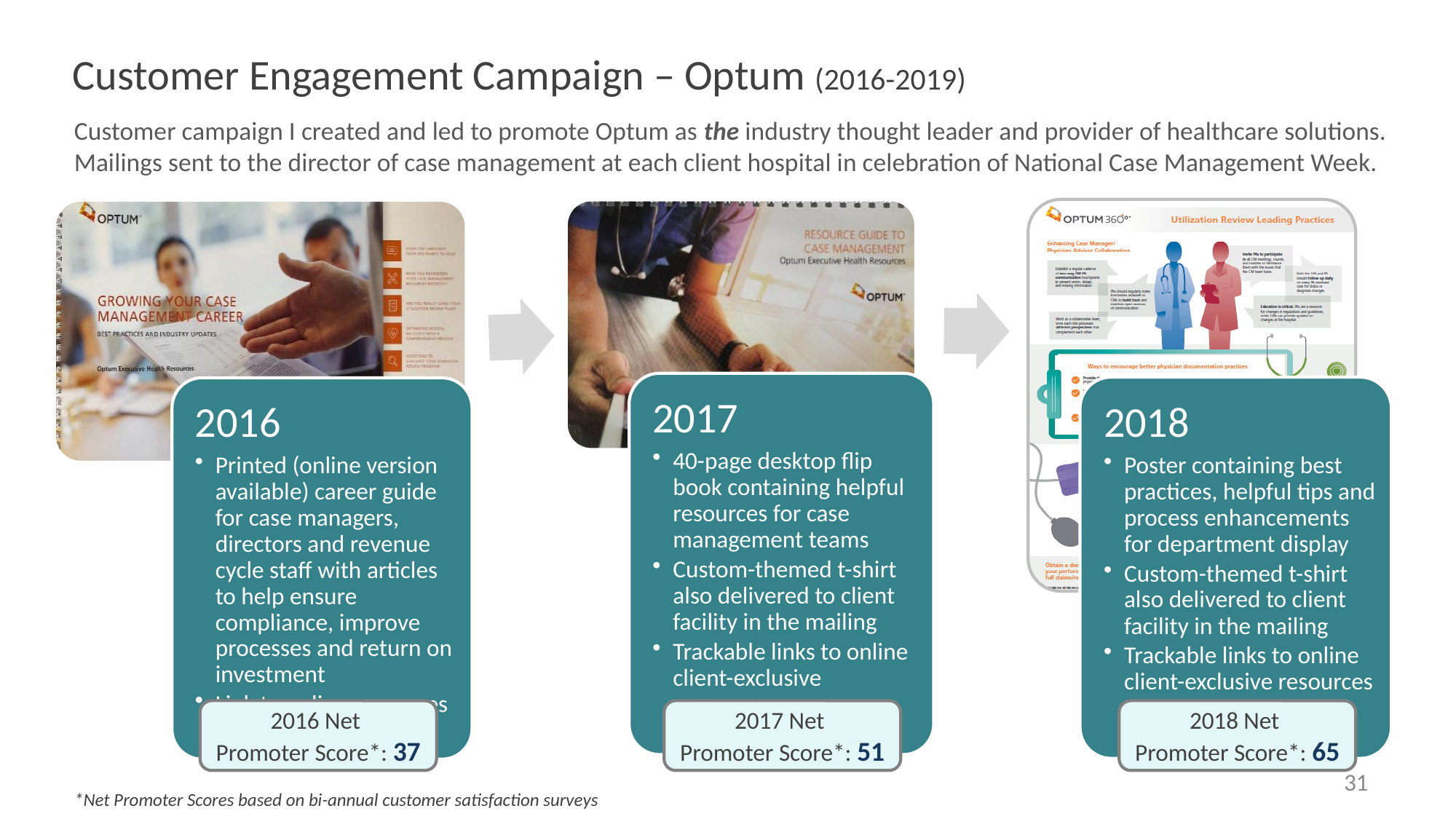

# Customer Engagement Campaign – Optum (2016-2019)
Customer campaign I created and led to promote Optum as the industry thought leader and provider of healthcare solutions. Mailings sent to the director of case management at each client hospital in celebration of National Case Management Week.
2016
Printed (online version available) career guide for case managers, directors and revenue cycle staff with articles to help ensure compliance, improve processes and return on investment
Link to online resources

2017
40-page desktop flip book containing helpful resources for case management teams
Custom-themed t-shirt also delivered to client facility in the mailing
Trackable links to online client-exclusive resources

2018
Poster containing best practices, helpful tips and process enhancements for department display
Custom-themed t-shirt also delivered to client facility in the mailing
Trackable links to online client-exclusive resources
2017 Net
Promoter Score*: 51
2016 Net
Promoter Score*: 37
2018 Net
Promoter Score*: 65
31
*Net Promoter Scores based on bi-annual customer satisfaction surveys